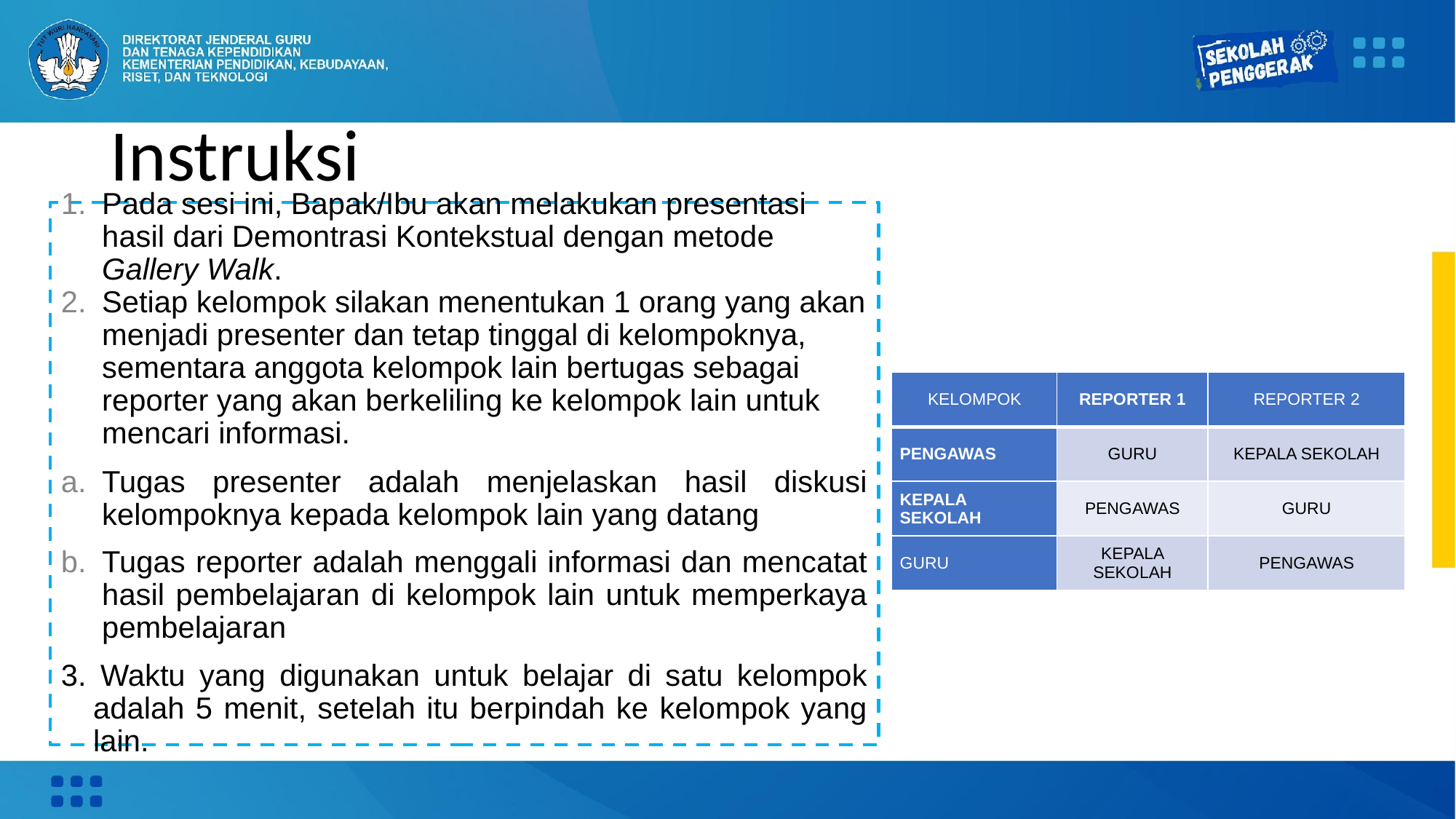

# Instruksi
Pada sesi ini, Bapak/Ibu akan melakukan presentasi hasil dari Demontrasi Kontekstual dengan metode Gallery Walk.
Setiap kelompok silakan menentukan 1 orang yang akan menjadi presenter dan tetap tinggal di kelompoknya, sementara anggota kelompok lain bertugas sebagai reporter yang akan berkeliling ke kelompok lain untuk mencari informasi.
Tugas presenter adalah menjelaskan hasil diskusi kelompoknya kepada kelompok lain yang datang
Tugas reporter adalah menggali informasi dan mencatat hasil pembelajaran di kelompok lain untuk memperkaya pembelajaran
3. Waktu yang digunakan untuk belajar di satu kelompok adalah 5 menit, setelah itu berpindah ke kelompok yang lain.
| KELOMPOK | REPORTER 1 | REPORTER 2 |
| --- | --- | --- |
| PENGAWAS | GURU | KEPALA SEKOLAH |
| KEPALA SEKOLAH | PENGAWAS | GURU |
| GURU | KEPALA SEKOLAH | PENGAWAS |